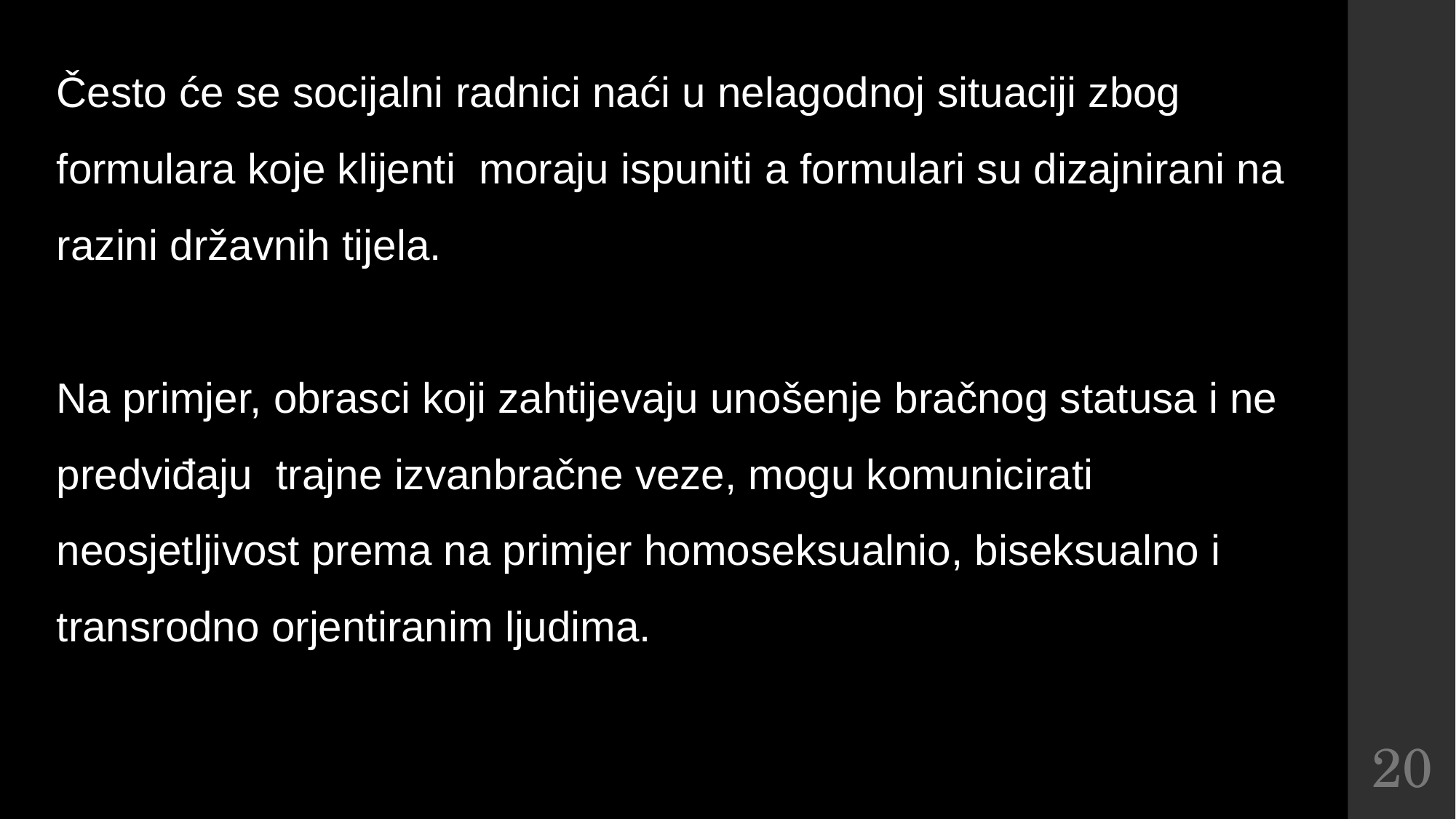

Često će se socijalni radnici naći u nelagodnoj situaciji zbog formulara koje klijenti  moraju ispuniti a formulari su dizajnirani na razini državnih tijela.

Na primjer, obrasci koji zahtijevaju unošenje bračnog statusa i ne predviđaju  trajne izvanbračne veze, mogu komunicirati neosjetljivost prema na primjer homoseksualnio, biseksualno i transrodno orjentiranim ljudima.

20